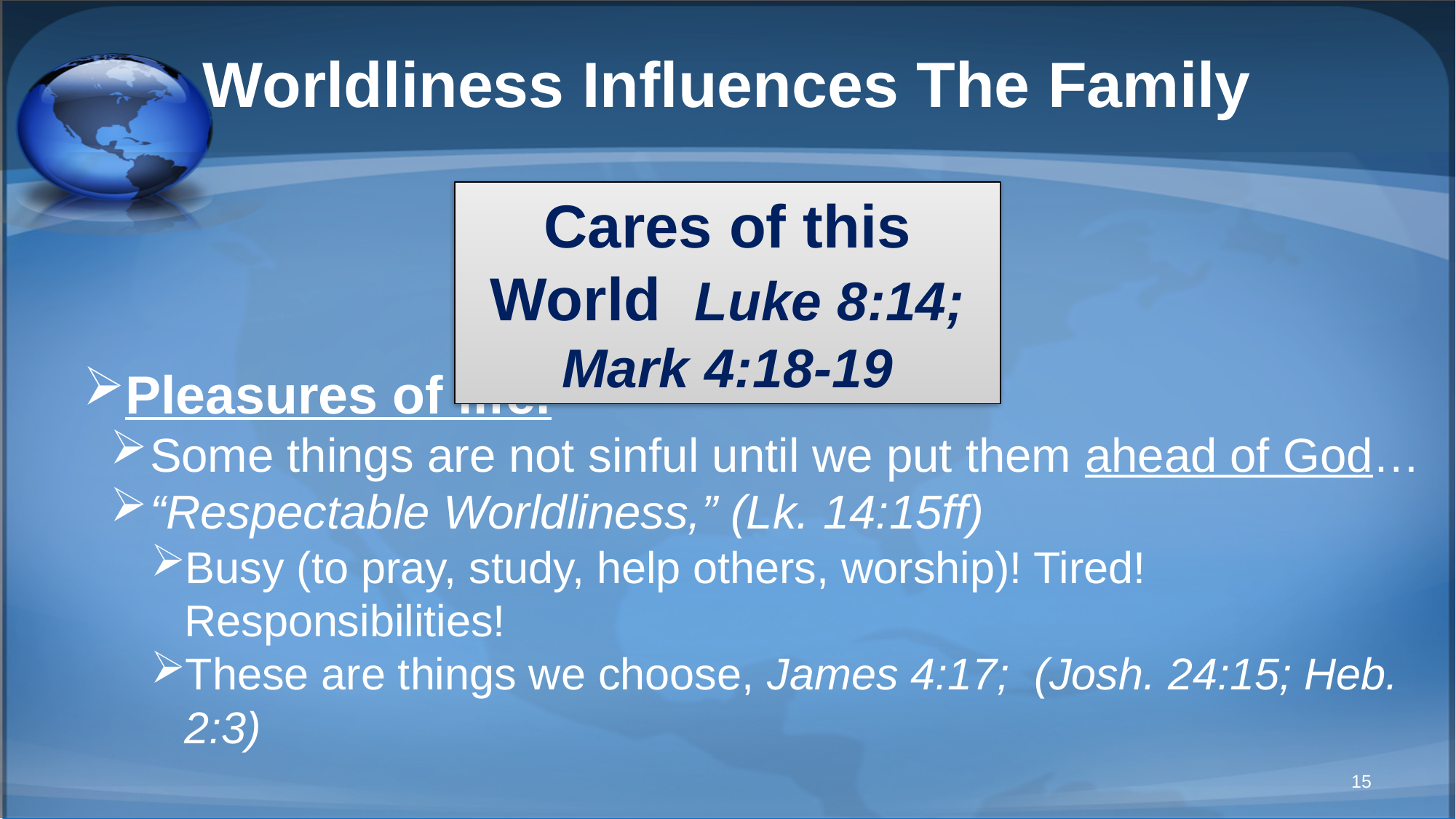

# Worldliness Influences The Family
Cares of this World  Luke 8:14; Mark 4:18-19
Pleasures of life.
Some things are not sinful until we put them ahead of God…
“Respectable Worldliness,” (Lk. 14:15ff)
Busy (to pray, study, help others, worship)! Tired! Responsibilities!
These are things we choose, James 4:17;  (Josh. 24:15; Heb. 2:3)
15